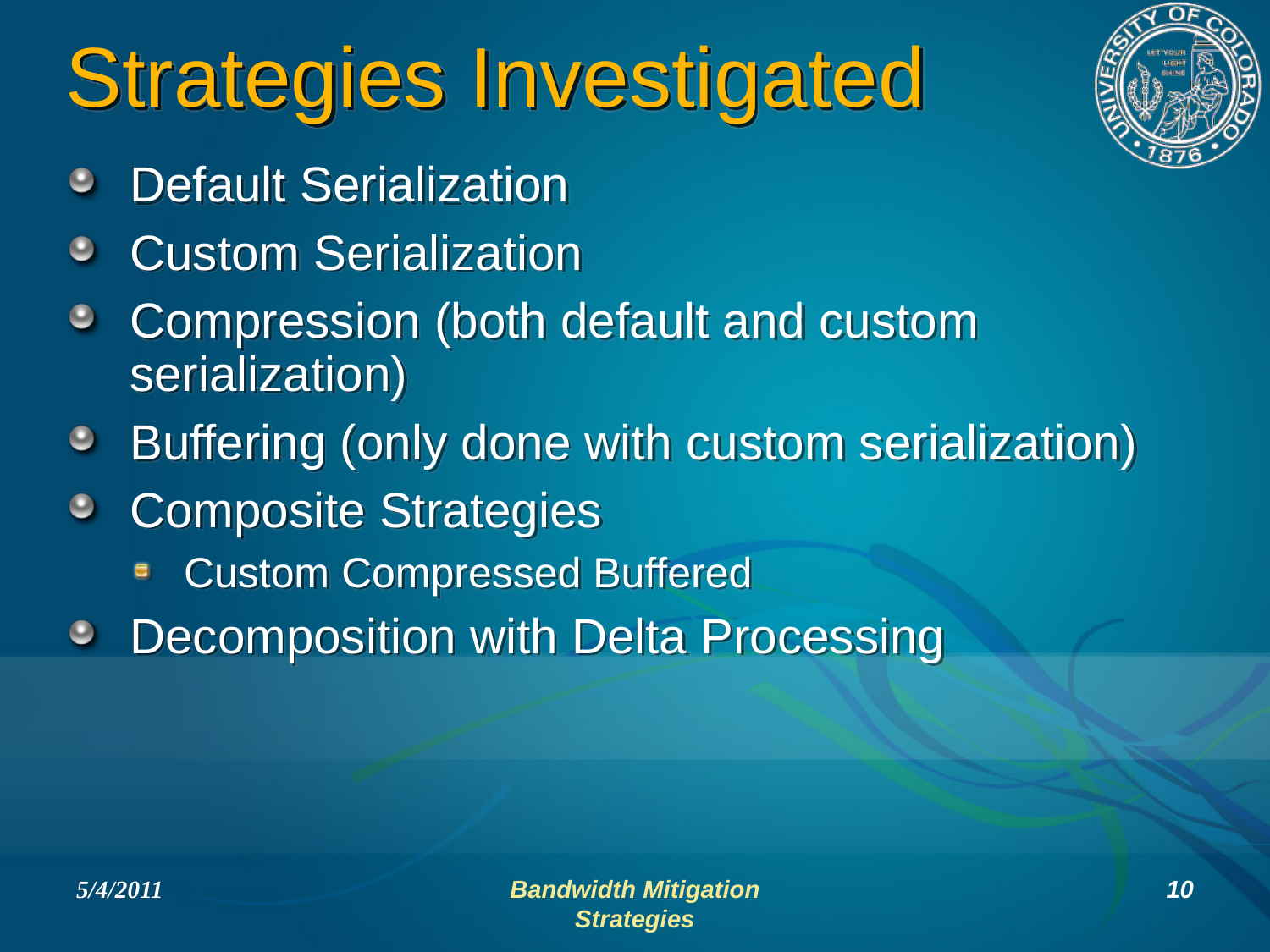

# Strategies Investigated
Default Serialization
Custom Serialization
Compression (both default and custom serialization)
Buffering (only done with custom serialization)
Composite Strategies
Custom Compressed Buffered
Decomposition with Delta Processing
5/4/2011
Bandwidth Mitigation Strategies
10